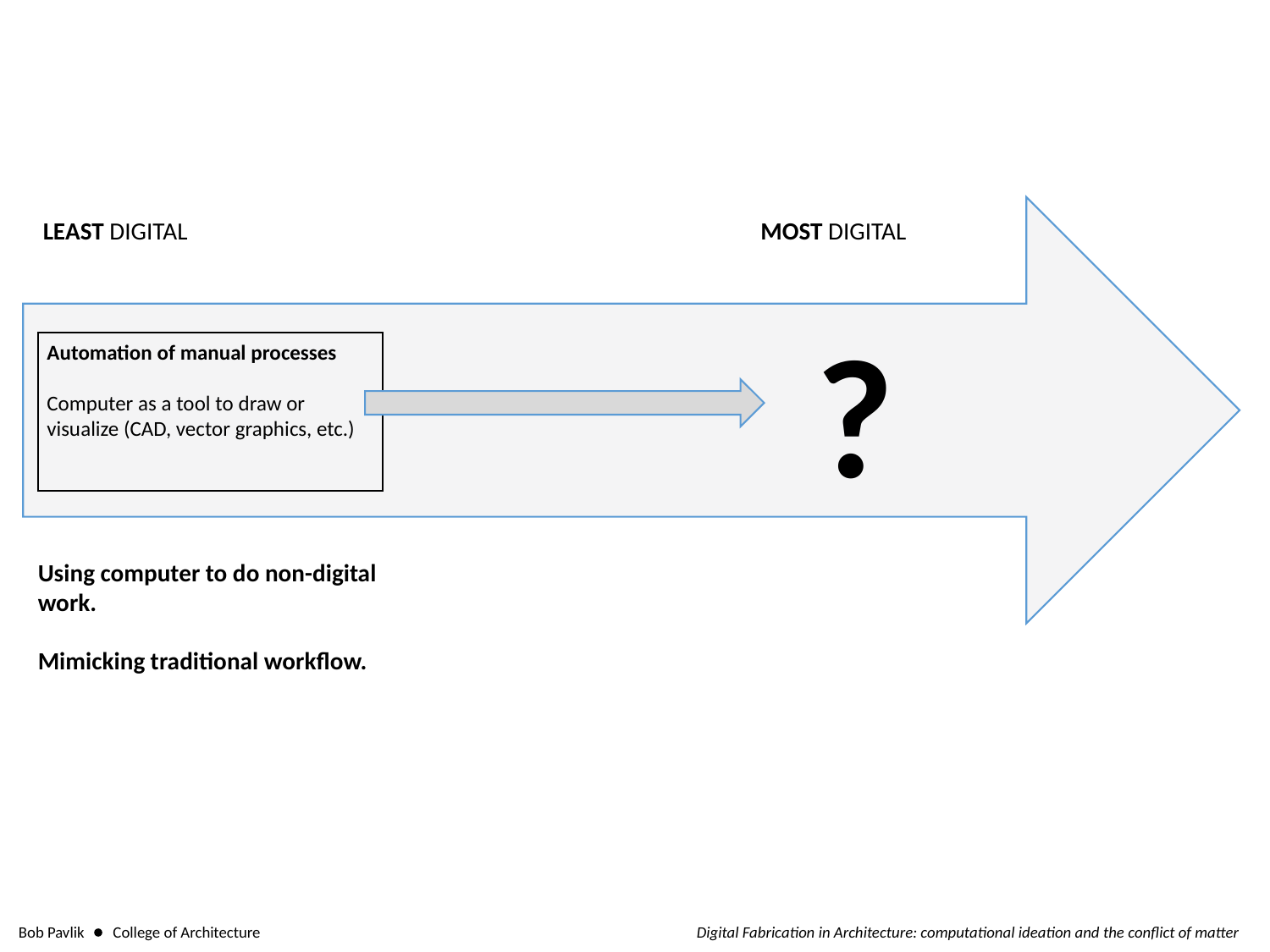

LEAST DIGITAL				               MOST DIGITAL

?

Automation of manual processes

Computer as a tool to draw or visualize (CAD, vector graphics, etc.)

Using computer to do non-digital work.

Mimicking traditional workflow.